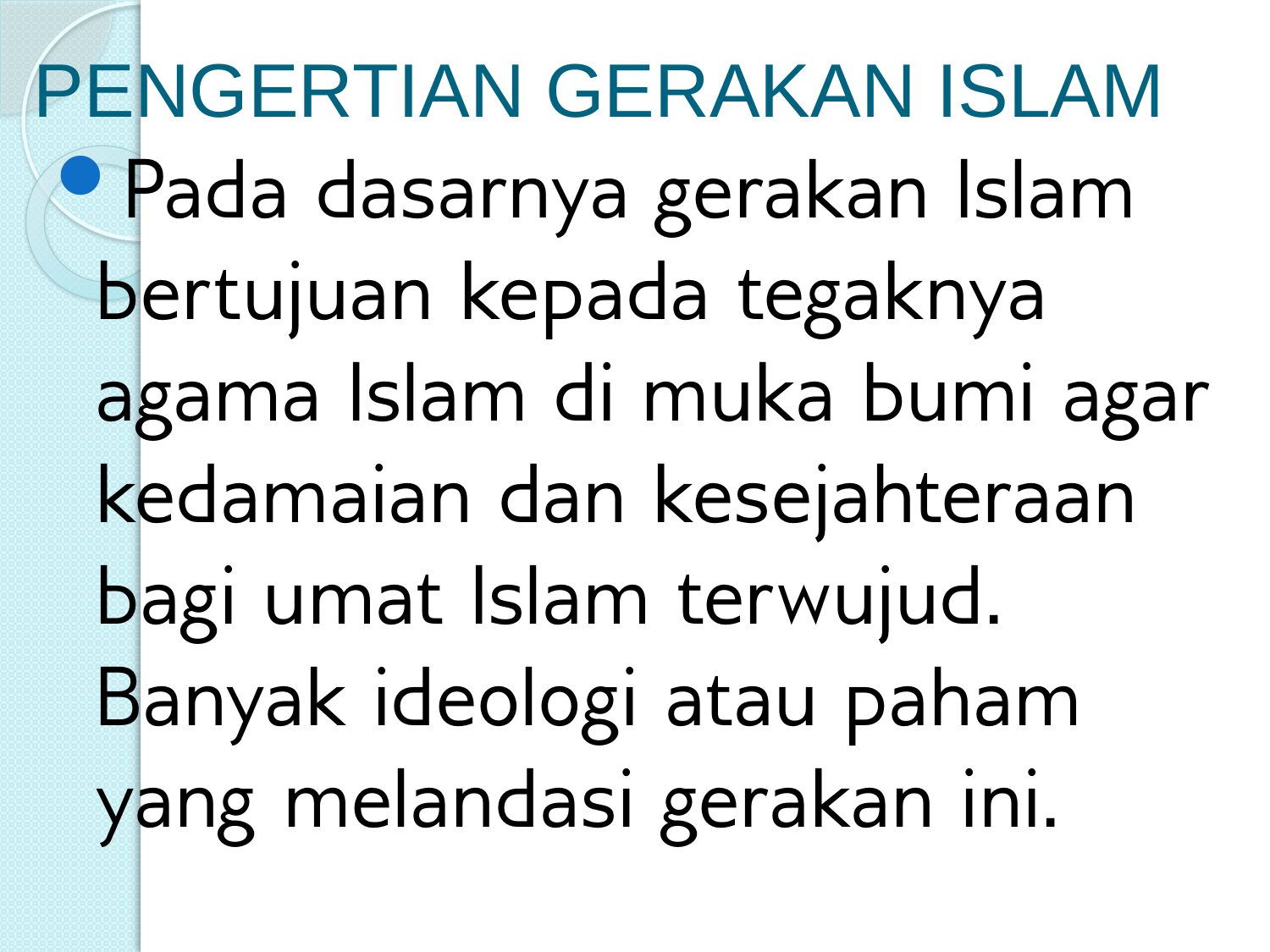

# PENGERTIAN GERAKAN ISLAM
Pada dasarnya gerakan Islam bertujuan kepada tegaknya agama Islam di muka bumi agar kedamaian dan kesejahteraan bagi umat Islam terwujud. Banyak ideologi atau paham yang melandasi gerakan ini.